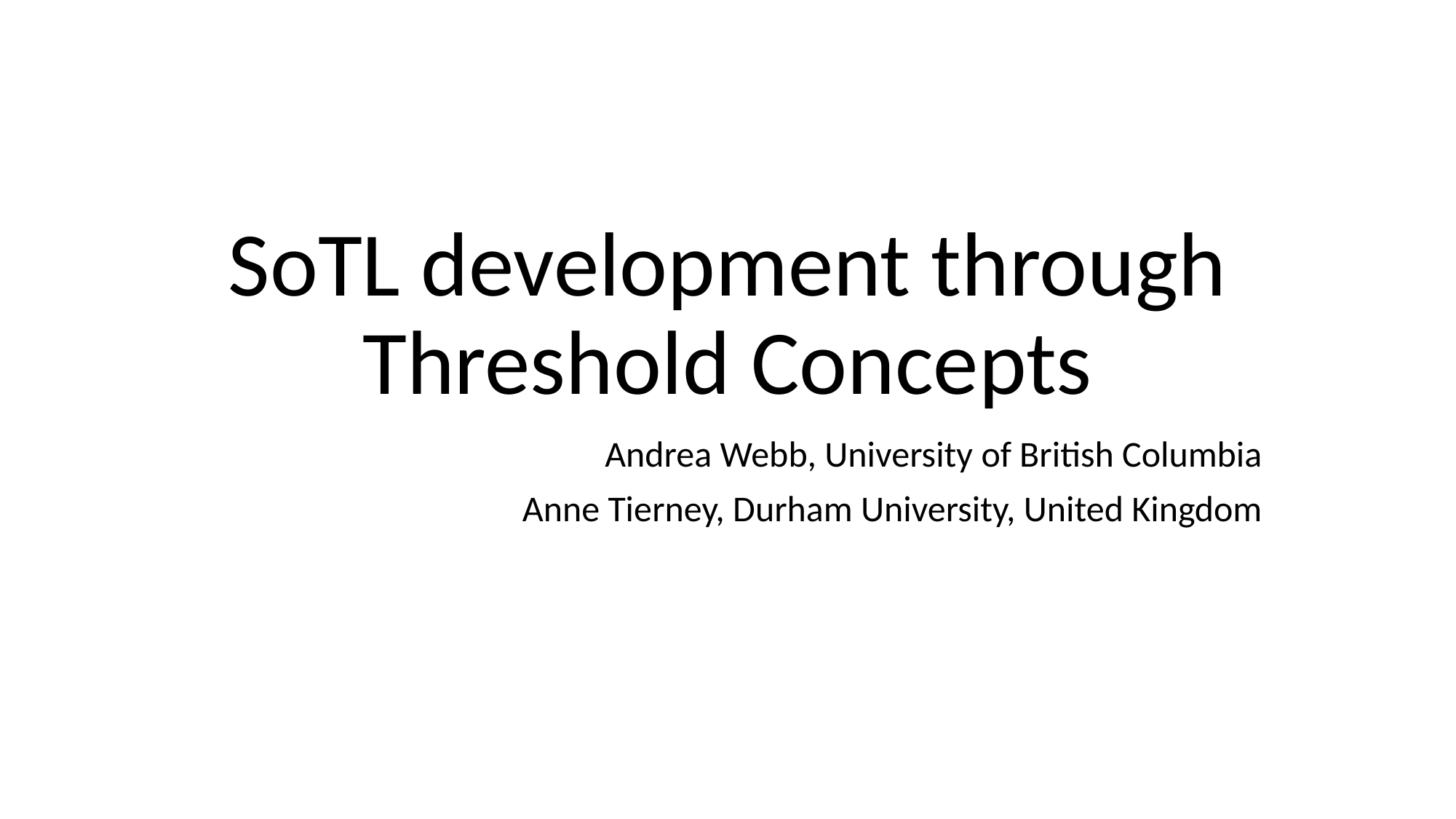

# SoTL development through Threshold Concepts
Andrea Webb, University of British Columbia
Anne Tierney, Durham University, United Kingdom